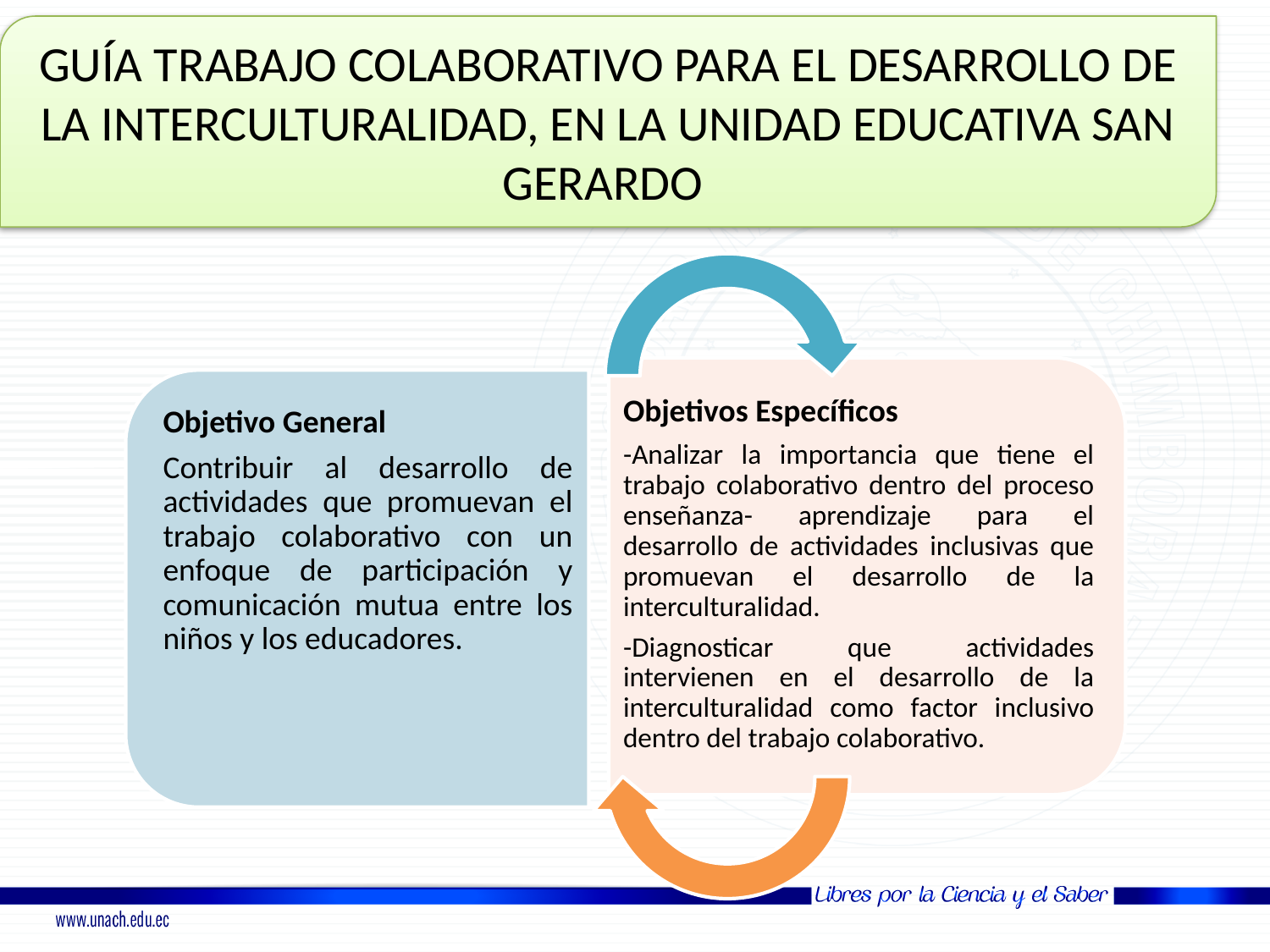

GUÍA TRABAJO COLABORATIVO PARA EL DESARROLLO DE LA INTERCULTURALIDAD, EN LA UNIDAD EDUCATIVA SAN GERARDO
Objetivo General
Contribuir al desarrollo de actividades que promuevan el trabajo colaborativo con un enfoque de participación y comunicación mutua entre los niños y los educadores.
Objetivos Específicos
-Analizar la importancia que tiene el trabajo colaborativo dentro del proceso enseñanza- aprendizaje para el desarrollo de actividades inclusivas que promuevan el desarrollo de la interculturalidad.
-Diagnosticar que actividades intervienen en el desarrollo de la interculturalidad como factor inclusivo dentro del trabajo colaborativo.